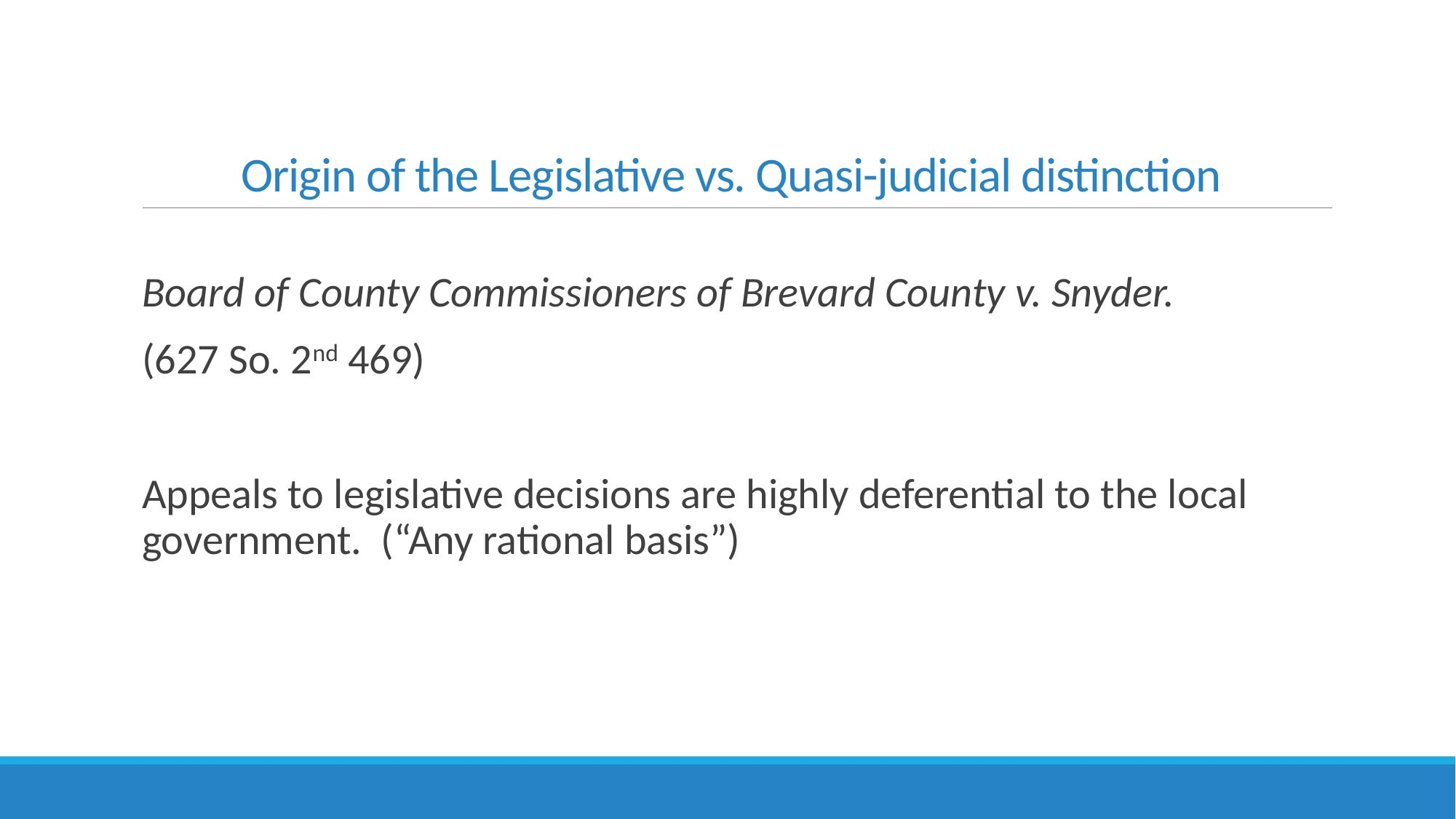

# Origin of the Legislative vs. Quasi-judicial distinction
Board of County Commissioners of Brevard County v. Snyder.
(627 So. 2nd 469)

Appeals to legislative decisions are highly deferential to the local government.  (“Any rational basis”)